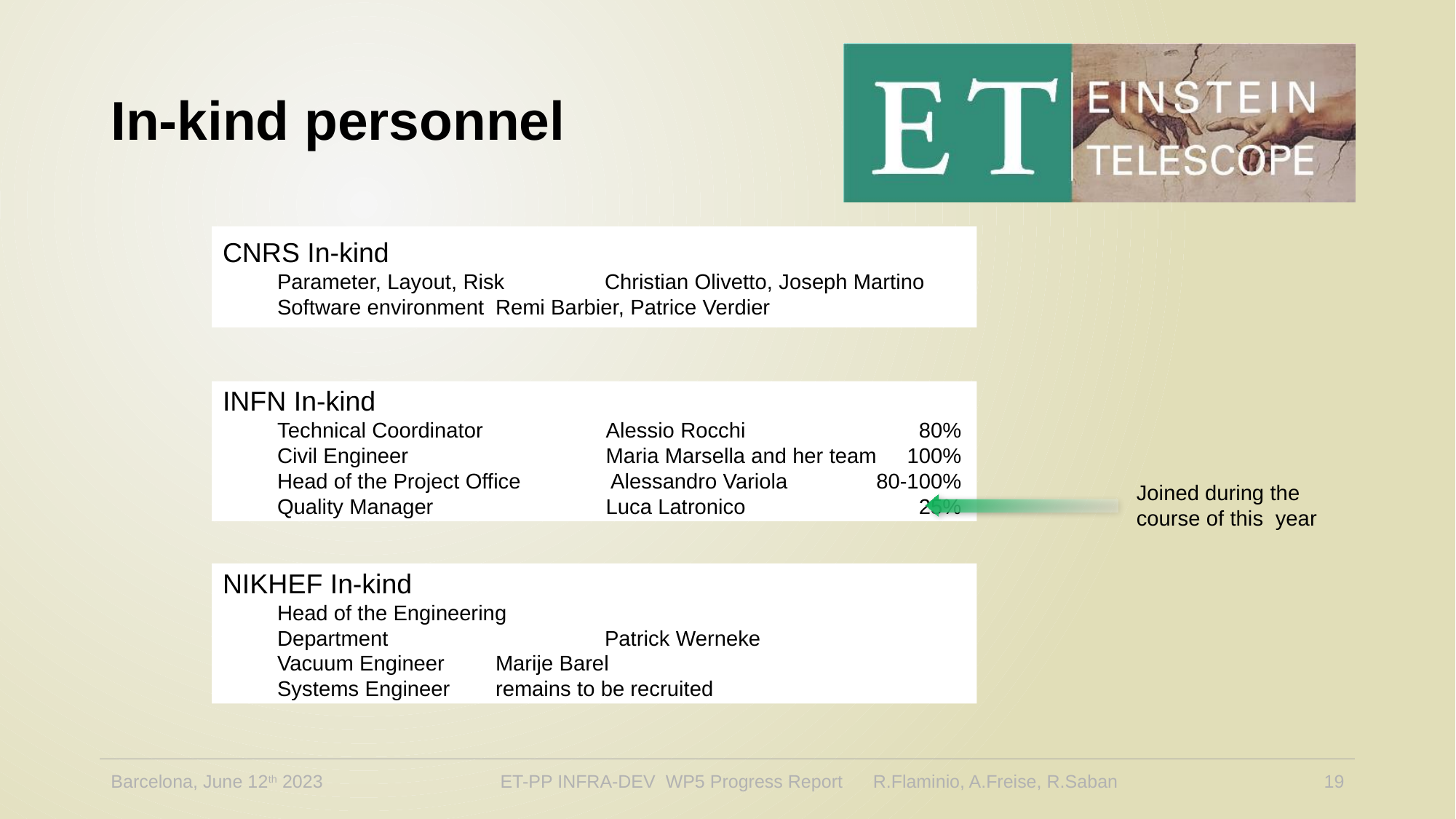

# In-kind personnel
CNRS In-kind
Parameter, Layout, Risk	Christian Olivetto, Joseph Martino
Software environment	Remi Barbier, Patrice Verdier
INFN In-kind
Technical Coordinator 	Alessio Rocchi	80%
Civil Engineer	Maria Marsella and her team	100%
Head of the Project Office	 Alessandro Variola	80-100%
Quality Manager	Luca Latronico	25%
Joined during the course of this  year

NIKHEF In-kind
Head of the Engineering
Department  		Patrick Werneke
Vacuum Engineer	Marije Barel
Systems Engineer	remains to be recruited
Barcelona, June 12th 2023
ET-PP INFRA-DEV  WP5 Progress Report      R.Flaminio, A.Freise, R.Saban
19